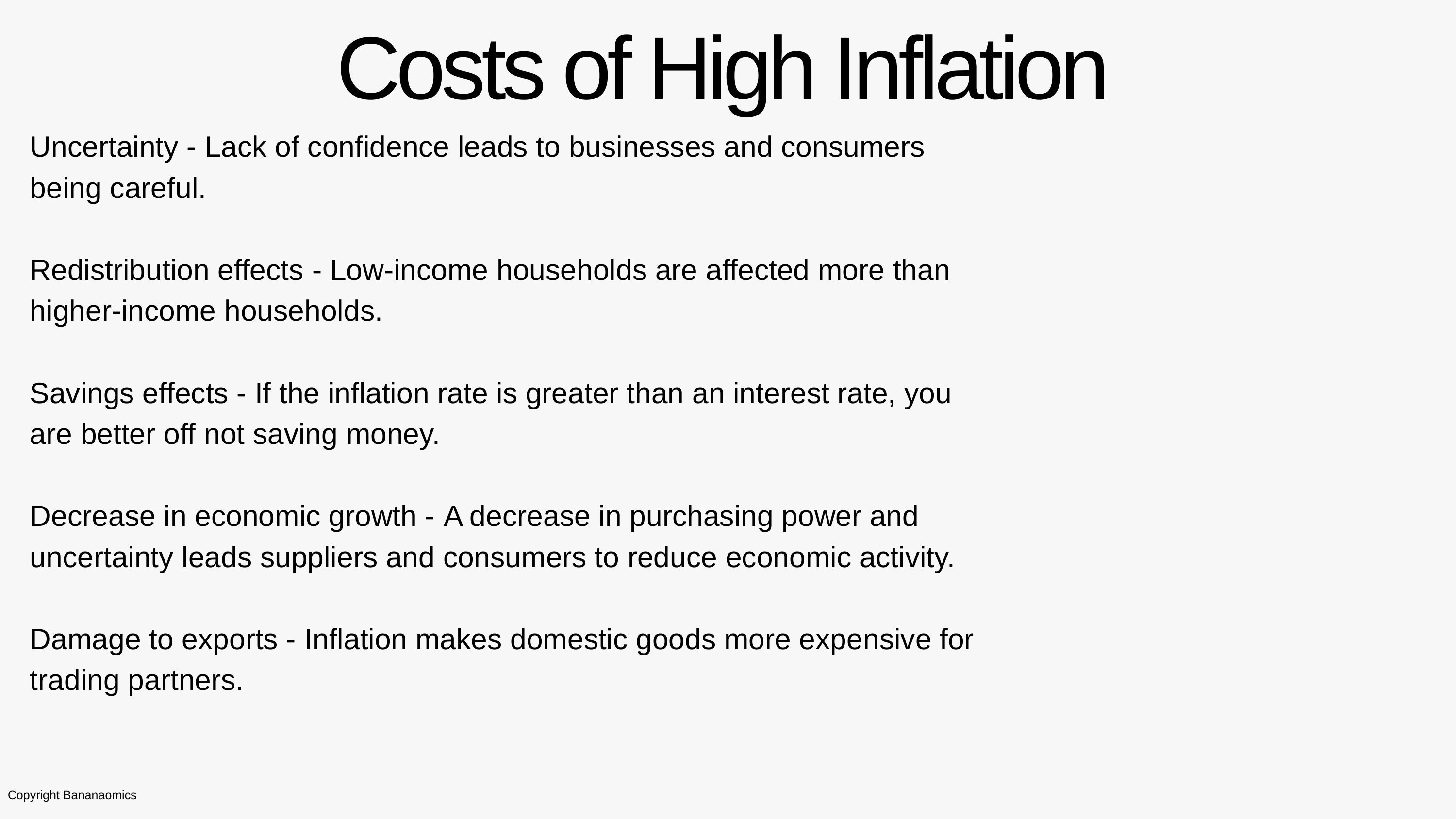

Costs of High Inflation

Uncertainty - Lack of confidence leads to businesses and consumers being careful.

Redistribution effects - Low-income households are affected more than higher-income households.

Savings effects - If the inflation rate is greater than an interest rate, you are better off not saving money.

Decrease in economic growth - A decrease in purchasing power and uncertainty leads suppliers and consumers to reduce economic activity.

Damage to exports - Inflation makes domestic goods more expensive for trading partners.

Copyright Bananaomics